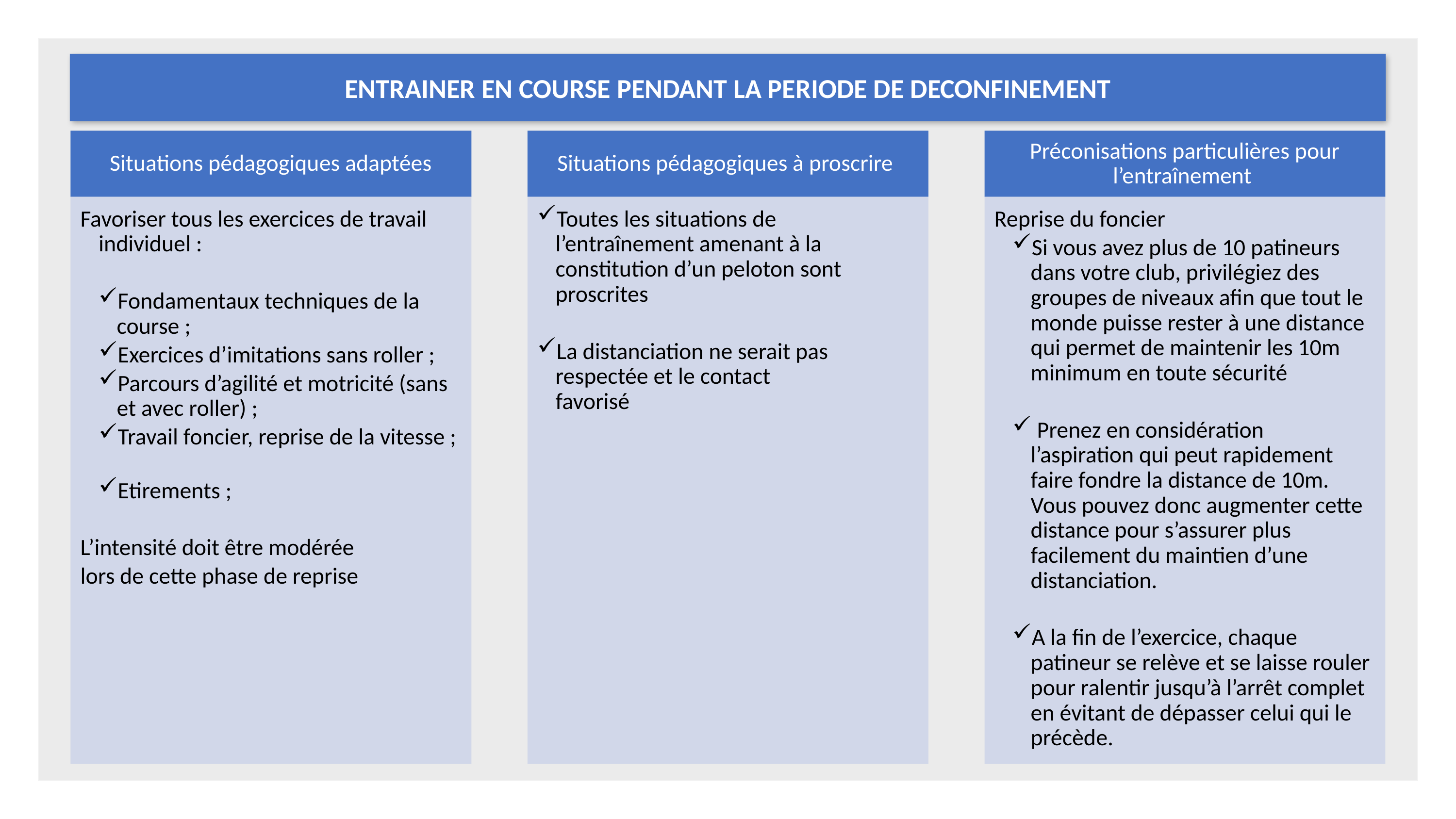

ENTRAINER EN COURSE PENDANT LA PERIODE DE DECONFINEMENT
Situations pédagogiques adaptées
Favoriser tous les exercices de travail individuel :

Fondamentaux techniques de la course ;
Exercices d’imitations sans roller ;
Parcours d’agilité et motricité (sans et avec roller) ;
Travail foncier, reprise de la vitesse ;
Etirements ;

L’intensité doit être modérée
lors de cette phase de reprise
Situations pédagogiques à proscrire
Toutes les situations de l’entraînement amenant à la constitution d’un peloton sont proscrites

La distanciation ne serait pas respectée et le contact
favorisé
Préconisations particulières pour l’entraînement
Reprise du foncier
Si vous avez plus de 10 patineurs dans votre club, privilégiez des groupes de niveaux afin que tout le monde puisse rester à une distance qui permet de maintenir les 10m minimum en toute sécurité

 Prenez en considération l’aspiration qui peut rapidement faire fondre la distance de 10m. Vous pouvez donc augmenter cette distance pour s’assurer plus facilement du maintien d’une distanciation.

A la fin de l’exercice, chaque patineur se relève et se laisse rouler pour ralentir jusqu’à l’arrêt complet en évitant de dépasser celui qui le précède.